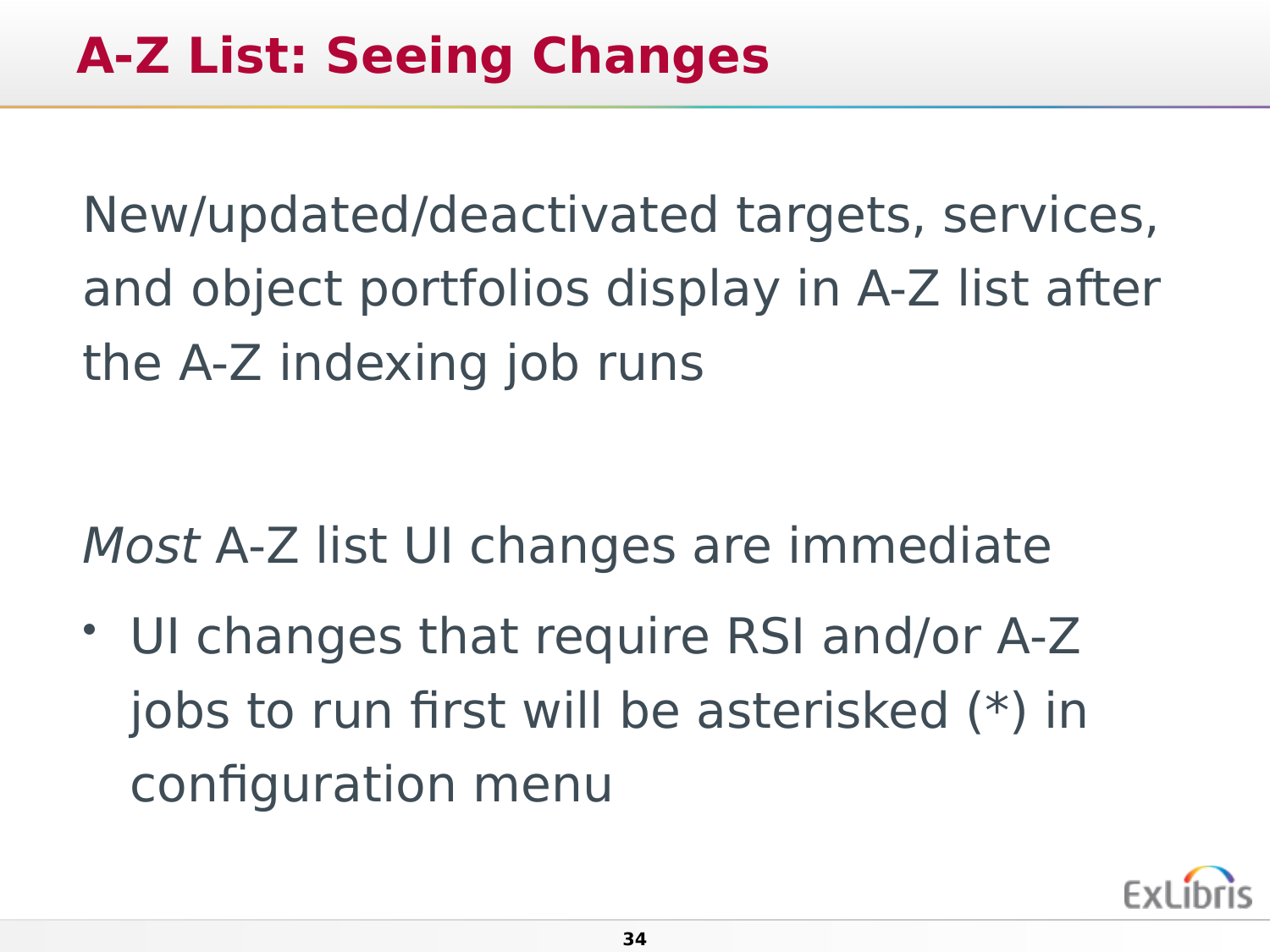

# A-Z List: Seeing Changes
New/updated/deactivated targets, services, and object portfolios display in A-Z list after the A-Z indexing job runs

Most A-Z list UI changes are immediate
UI changes that require RSI and/or A-Z jobs to run first will be asterisked (*) in configuration menu